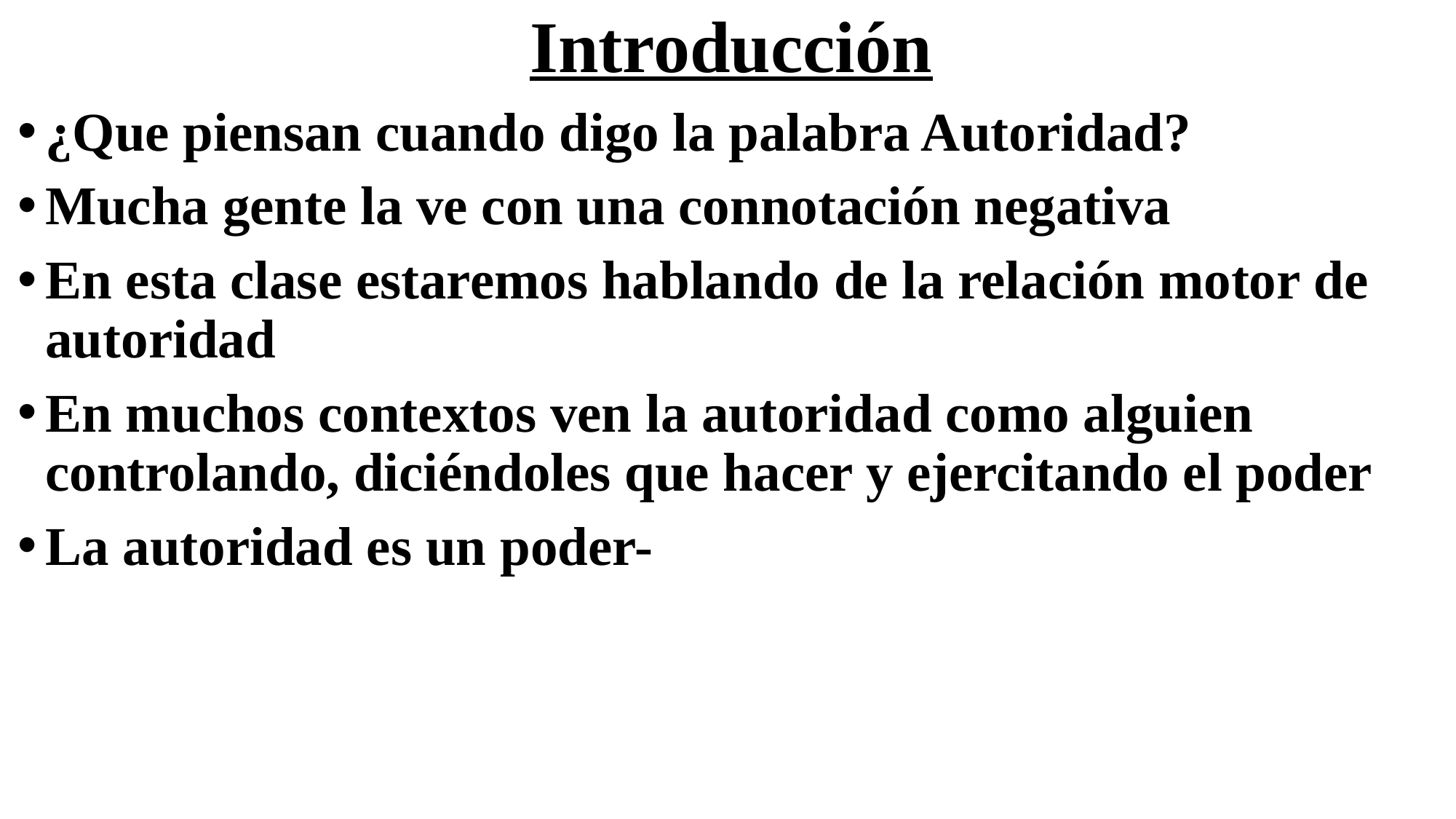

# Introducción
¿Que piensan cuando digo la palabra Autoridad?
Mucha gente la ve con una connotación negativa
En esta clase estaremos hablando de la relación motor de autoridad
En muchos contextos ven la autoridad como alguien controlando, diciéndoles que hacer y ejercitando el poder
La autoridad es un poder-